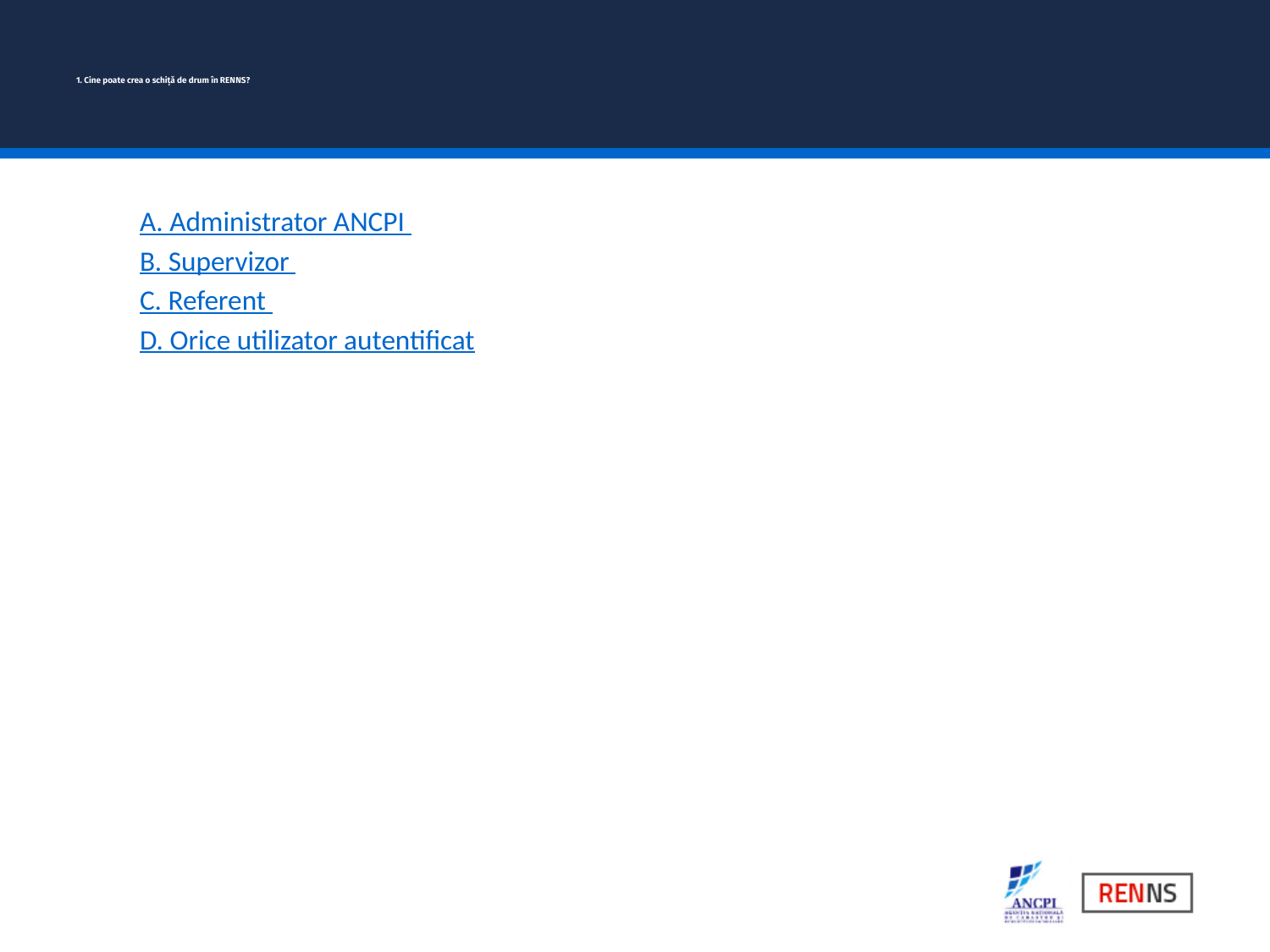

# 1. Cine poate crea o schiță de drum în RENNS?
A. Administrator ANCPI
B. Supervizor
C. Referent
D. Orice utilizator autentificat